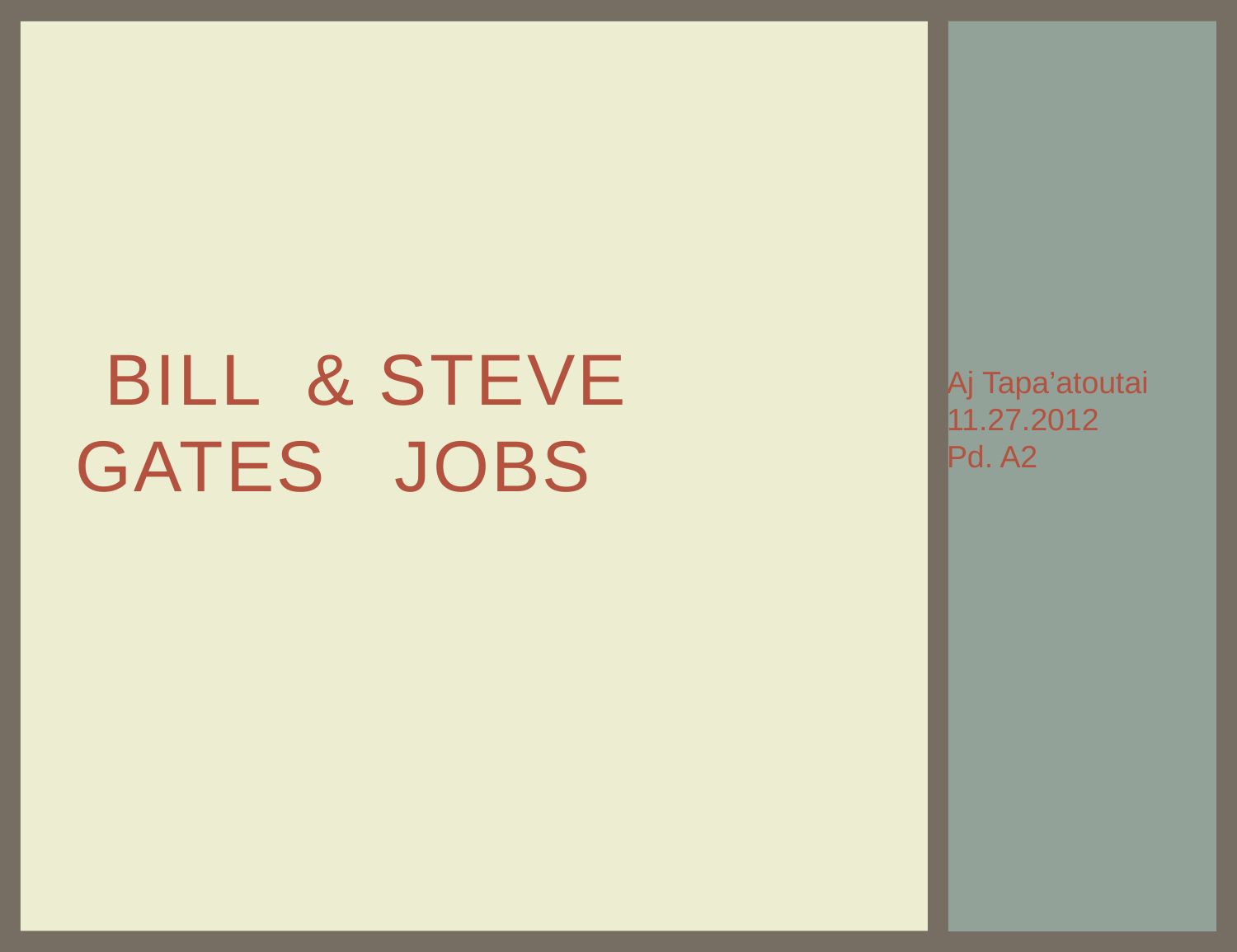

# Bill  & Steve      Gates   Jobs
Aj Tapa’atoutai
11.27.2012
Pd. A2